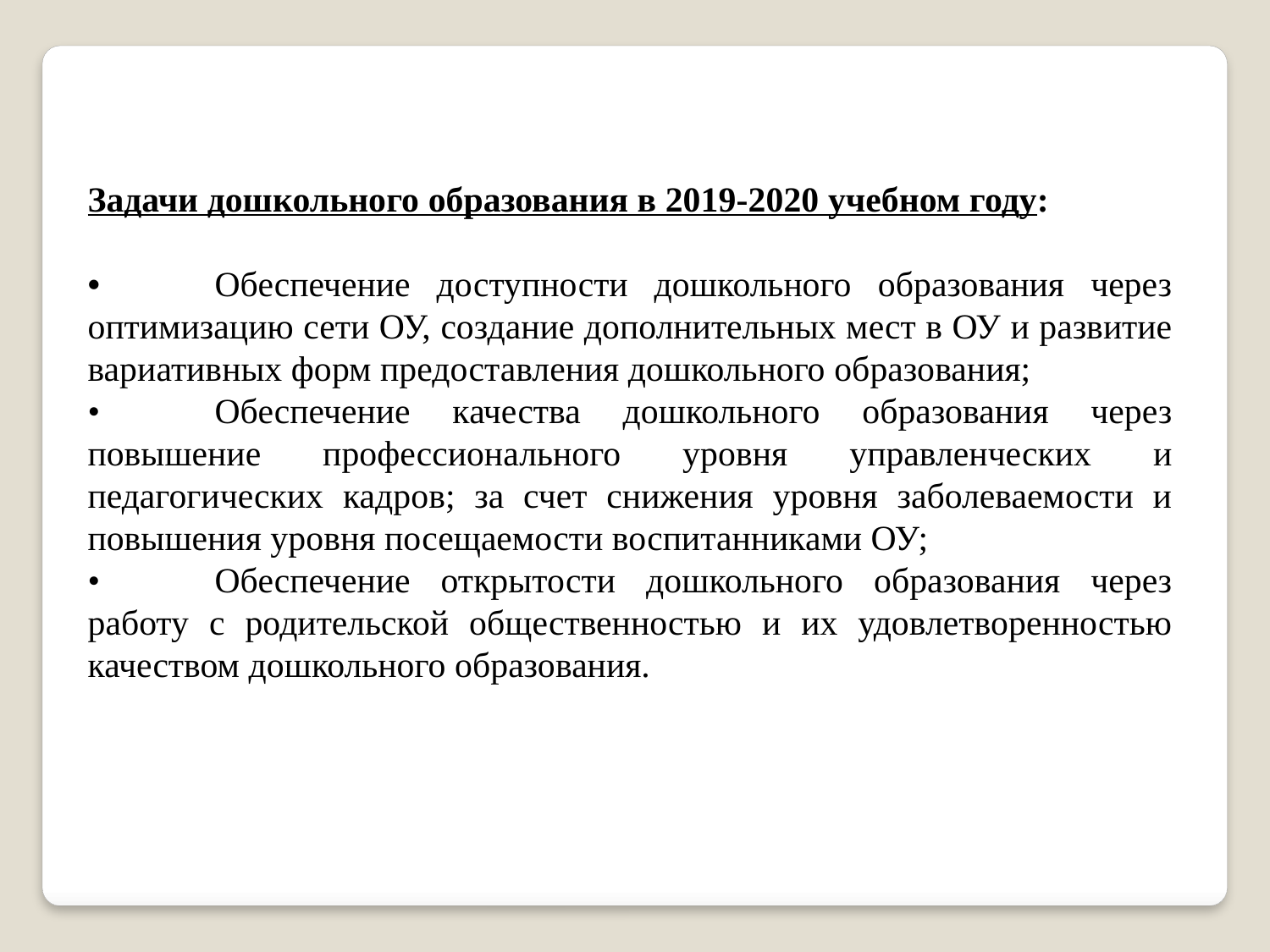

Задачи дошкольного образования в 2019-2020 учебном году:

•	Обеспечение доступности дошкольного образования через оптимизацию сети ОУ, создание дополнительных мест в ОУ и развитие вариативных форм предоставления дошкольного образования;
•	Обеспечение качества дошкольного образования через повышение профессионального уровня управленческих и педагогических кадров; за счет снижения уровня заболеваемости и повышения уровня посещаемости воспитанниками ОУ;
•	Обеспечение открытости дошкольного образования через работу с родительской общественностью и их удовлетворенностью качеством дошкольного образования.